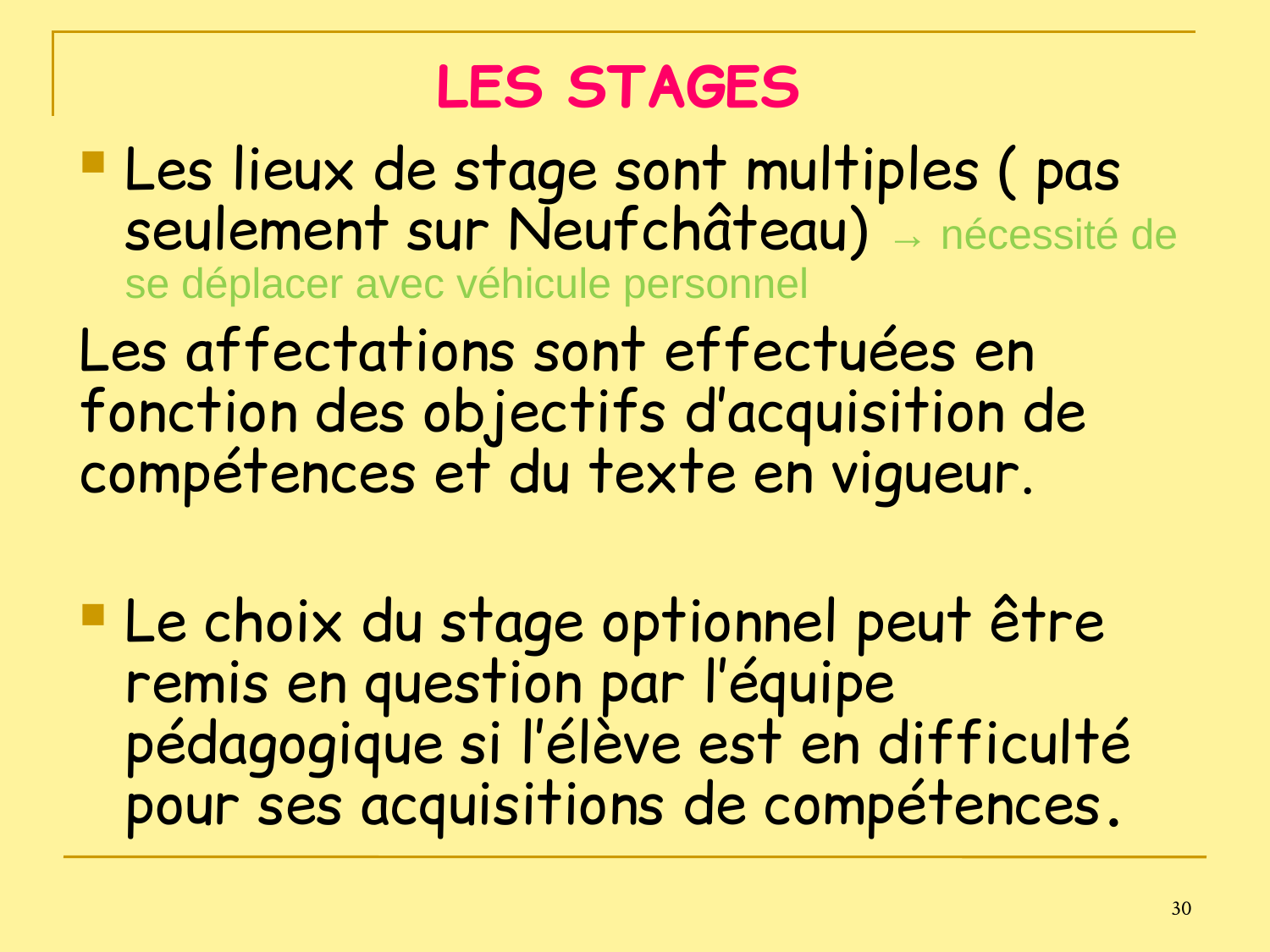

LES STAGES

Les lieux de stage sont multiples ( pas seulement sur Neufchâteau) → nécessité de se déplacer avec véhicule personnel
Les affectations sont effectuées en fonction des objectifs d’acquisition de compétences et du texte en vigueur.

Le choix du stage optionnel peut être remis en question par l’équipe pédagogique si l’élève est en difficulté pour ses acquisitions de compétences.
30